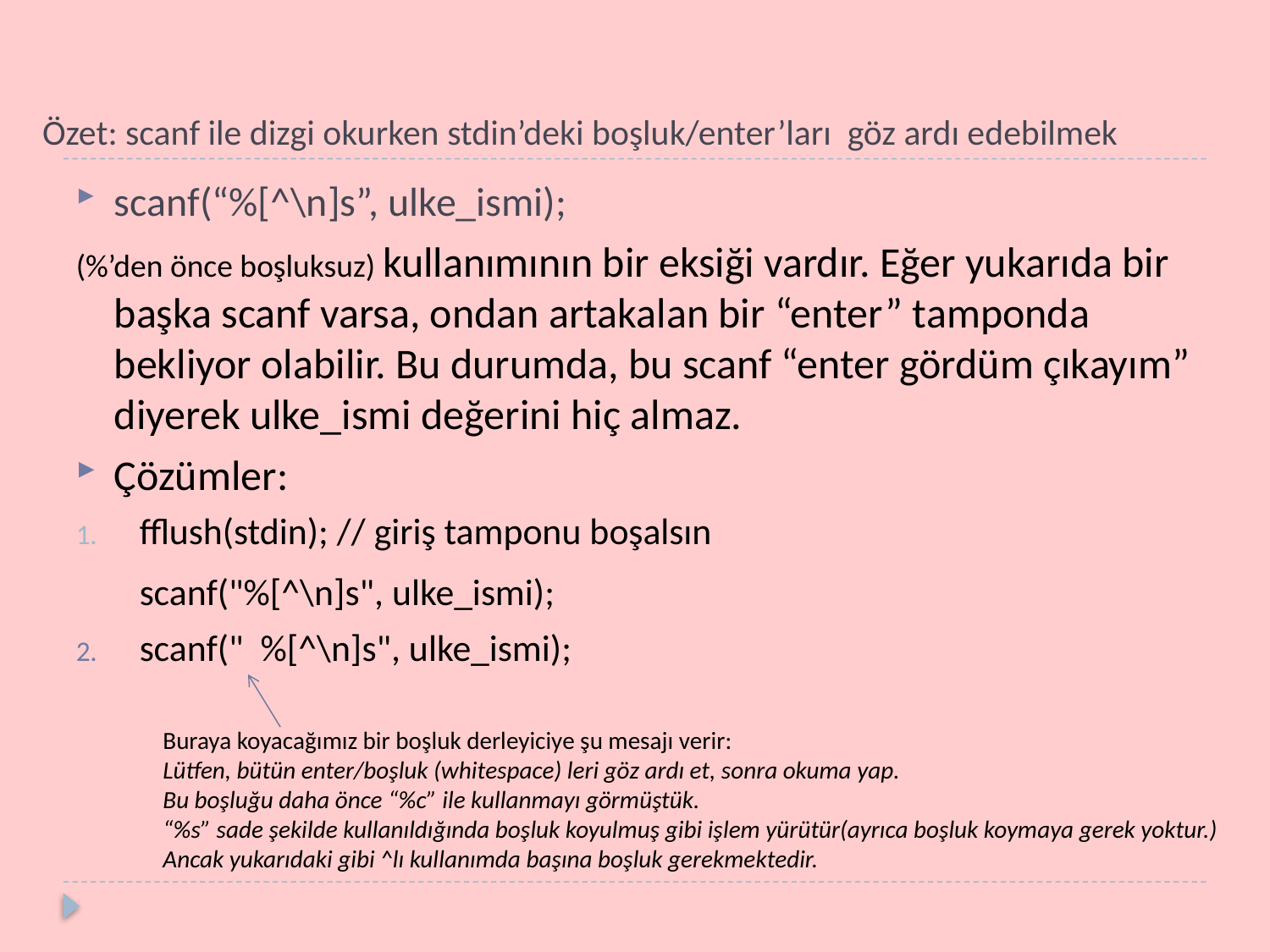

# Özet: scanf ile dizgi okurken stdin’deki boşluk/enter’ları  göz ardı edebilmek
scanf(“%[^\n]s”, ulke_ismi);
(%’den önce boşluksuz) kullanımının bir eksiği vardır. Eğer yukarıda bir başka scanf varsa, ondan artakalan bir “enter” tamponda bekliyor olabilir. Bu durumda, bu scanf “enter gördüm çıkayım” diyerek ulke_ismi değerini hiç almaz.
Çözümler:
fflush(stdin); // giriş tamponu boşalsın
	scanf("%[^\n]s", ulke_ismi);
scanf("  %[^\n]s", ulke_ismi);

Buraya koyacağımız bir boşluk derleyiciye şu mesajı verir:
Lütfen, bütün enter/boşluk (whitespace) leri göz ardı et, sonra okuma yap.
Bu boşluğu daha önce “%c” ile kullanmayı görmüştük.
“%s” sade şekilde kullanıldığında boşluk koyulmuş gibi işlem yürütür(ayrıca boşluk koymaya gerek yoktur.)
Ancak yukarıdaki gibi ^lı kullanımda başına boşluk gerekmektedir.